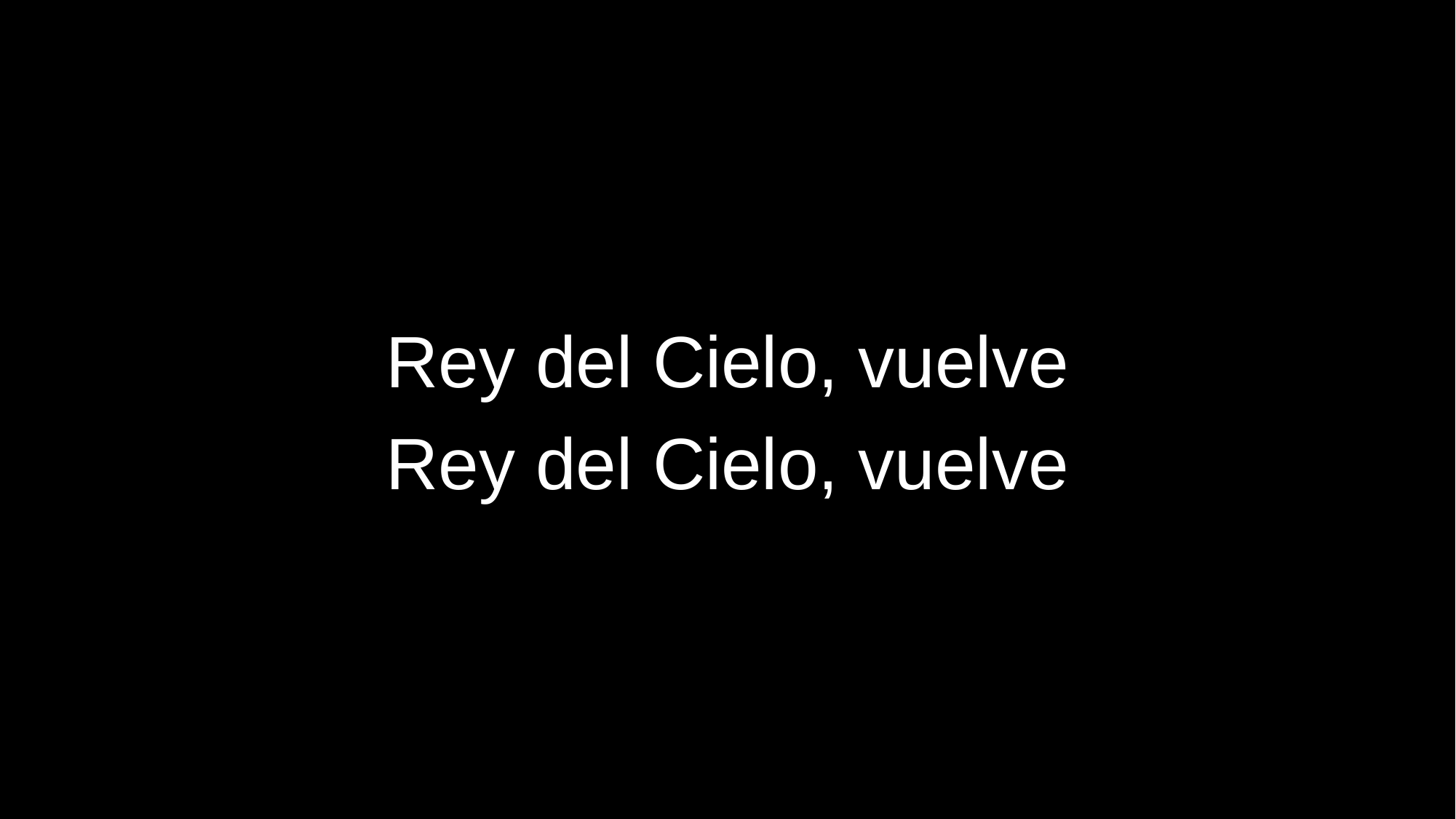

Rey del Cielo, vuelve
Rey del Cielo, vuelve